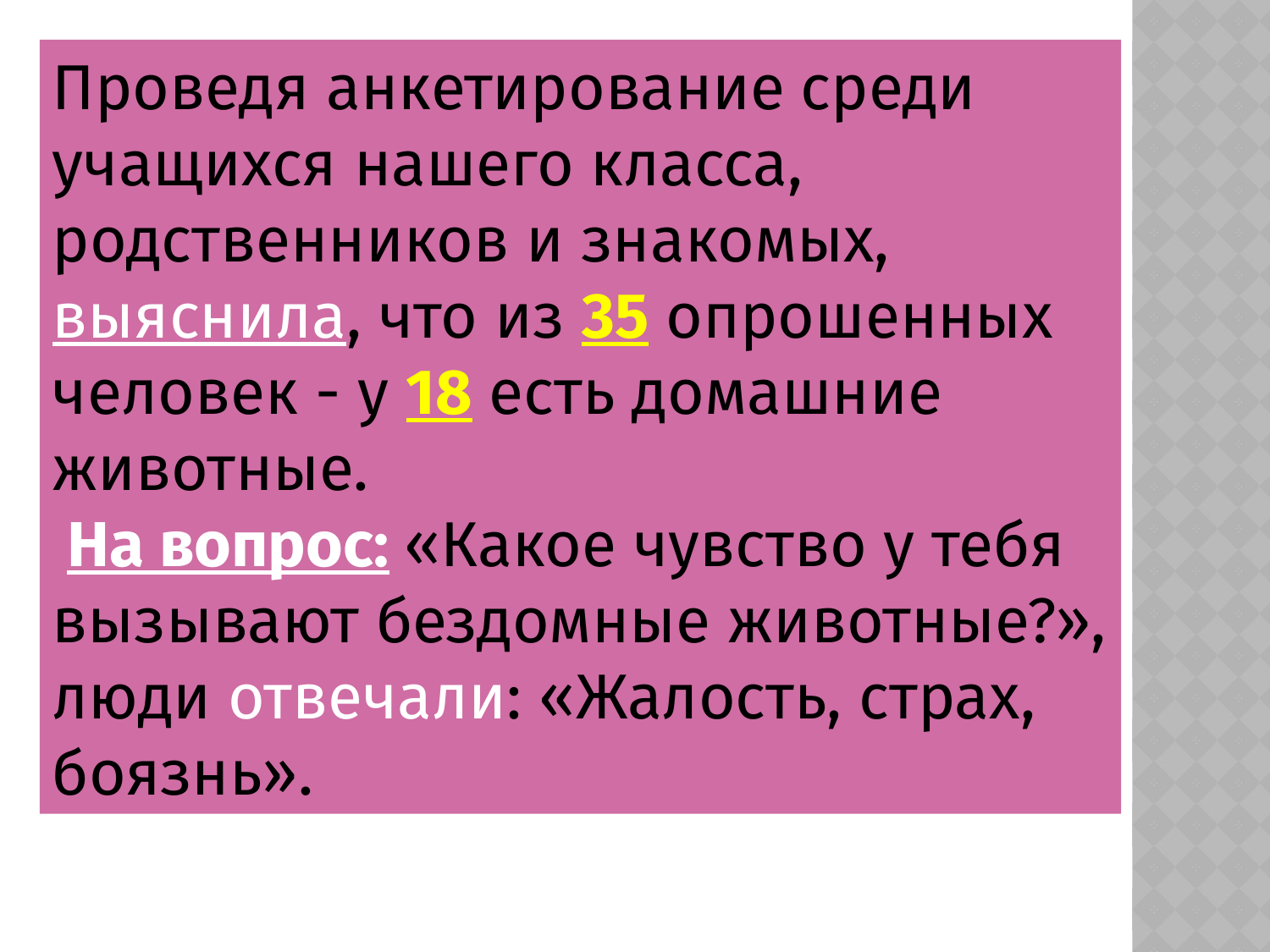

Проведя анкетирование среди учащихся нашего класса, родственников и знакомых, выяснила, что из 35 опрошенных человек - у 18 есть домашние животные.
 На вопрос: «Какое чувство у тебя вызывают бездомные животные?», люди отвечали: «Жалость, страх, боязнь».